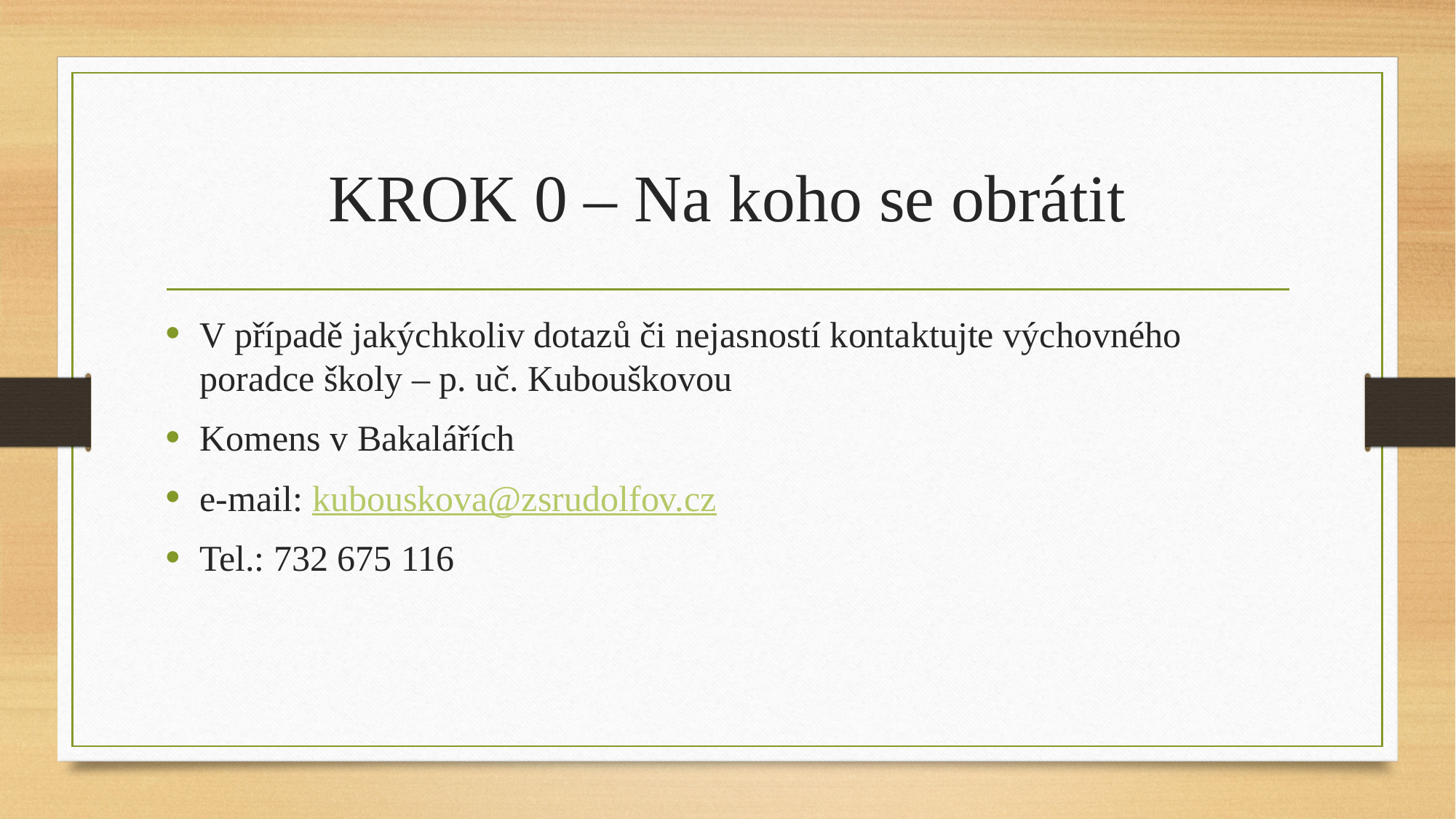

# KROK 0 – Na koho se obrátit
V případě jakýchkoliv dotazů či nejasností kontaktujte výchovného poradce školy – p. uč. Kubouškovou
Komens v Bakalářích
e-mail: kubouskova@zsrudolfov.cz
Tel.: 732 675 116